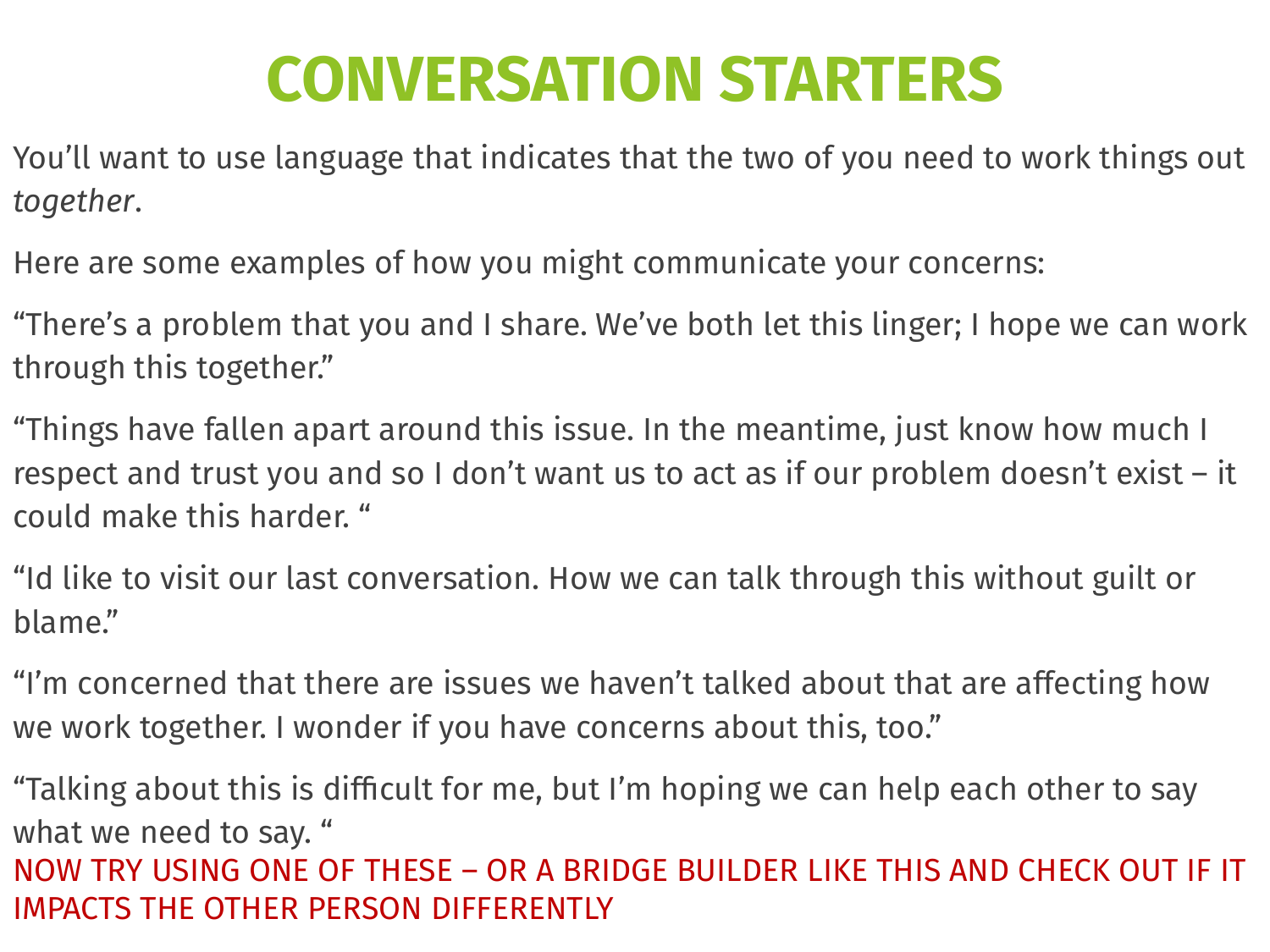

CONVERSATION STARTERS
You’ll want to use language that indicates that the two of you need to work things out together.
Here are some examples of how you might communicate your concerns:
“There’s a problem that you and I share. We’ve both let this linger; I hope we can work through this together.”
“Things have fallen apart around this issue. In the meantime, just know how much I respect and trust you and so I don’t want us to act as if our problem doesn’t exist – it could make this harder. “
“Id like to visit our last conversation. How we can talk through this without guilt or blame.”
“I’m concerned that there are issues we haven’t talked about that are affecting how we work together. I wonder if you have concerns about this, too.”
“Talking about this is difficult for me, but I’m hoping we can help each other to say what we need to say. “
NOW TRY USING ONE OF THESE – OR A BRIDGE BUILDER LIKE THIS AND CHECK OUT IF IT IMPACTS THE OTHER PERSON DIFFERENTLY